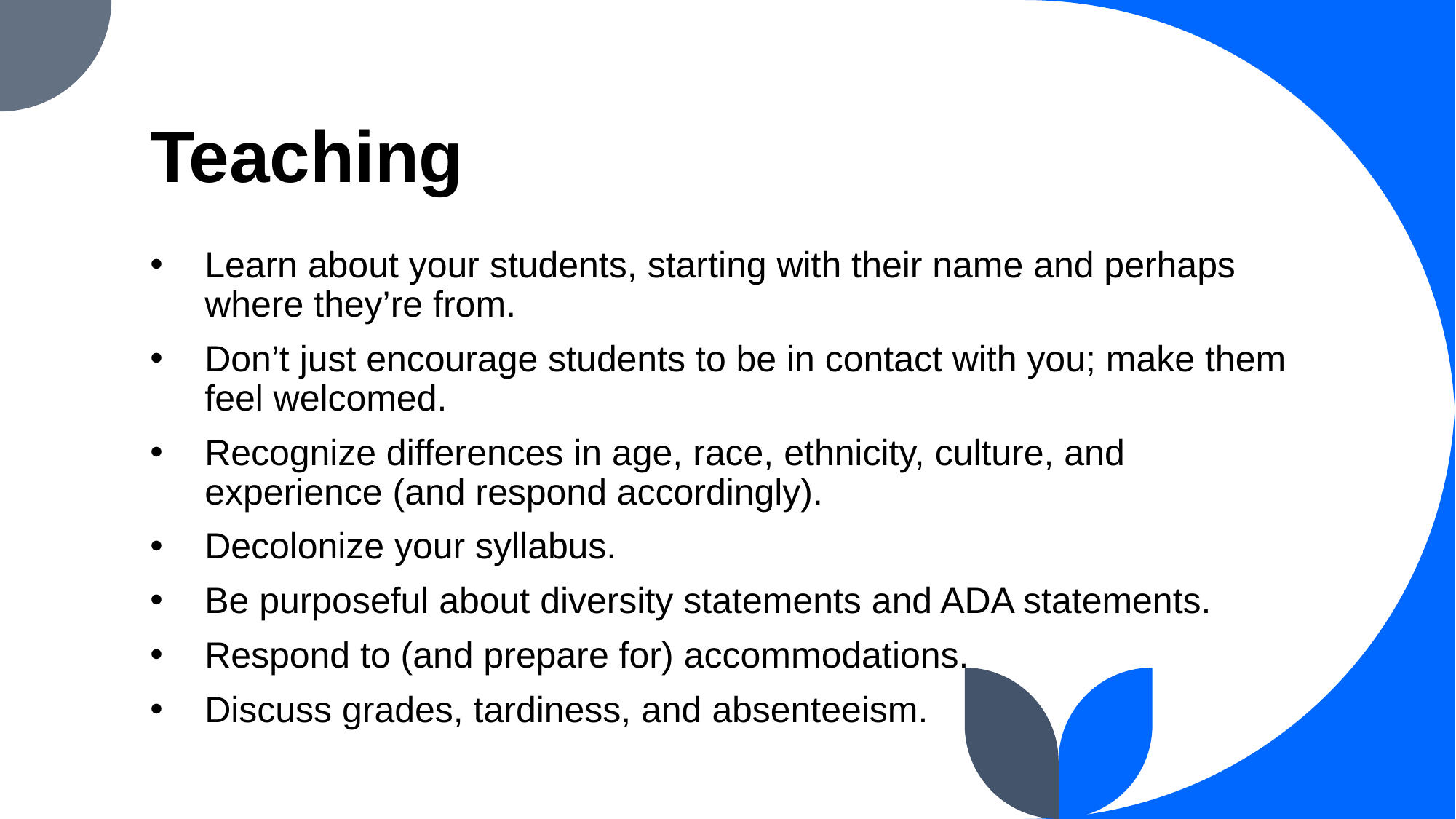

# Teaching
Learn about your students, starting with their name and perhaps where they’re from.
Don’t just encourage students to be in contact with you; make them feel welcomed.
Recognize differences in age, race, ethnicity, culture, and experience (and respond accordingly).
Decolonize your syllabus.
Be purposeful about diversity statements and ADA statements.
Respond to (and prepare for) accommodations.
Discuss grades, tardiness, and absenteeism.